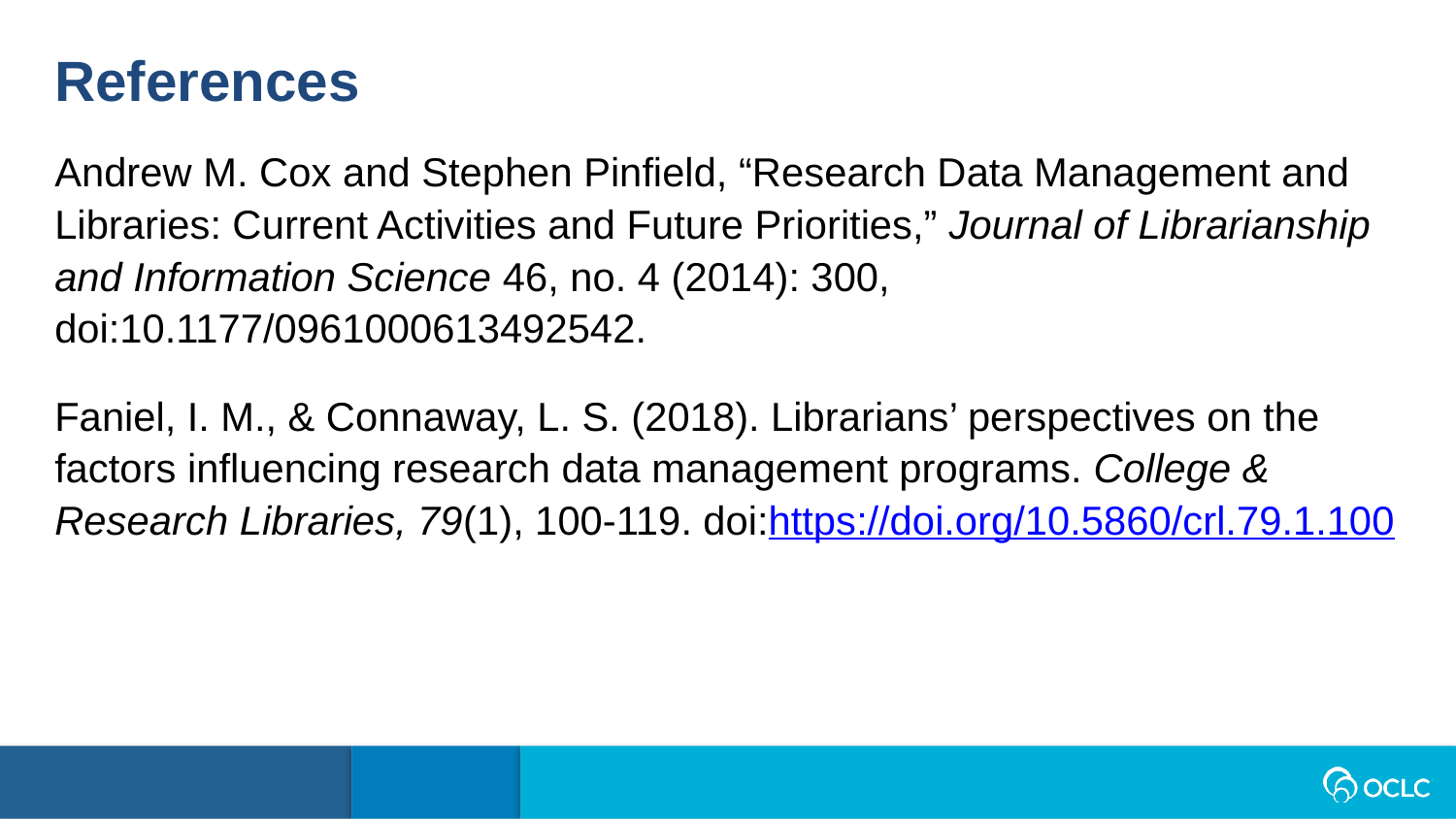

References
Andrew M. Cox and Stephen Pinfield, “Research Data Management and Libraries: Current Activities and Future Priorities,” Journal of Librarianship and Information Science 46, no. 4 (2014): 300, doi:10.1177/0961000613492542.
Faniel, I. M., & Connaway, L. S. (2018). Librarians’ perspectives on the factors influencing research data management programs. College & Research Libraries, 79(1), 100-119. doi:https://doi.org/10.5860/crl.79.1.100